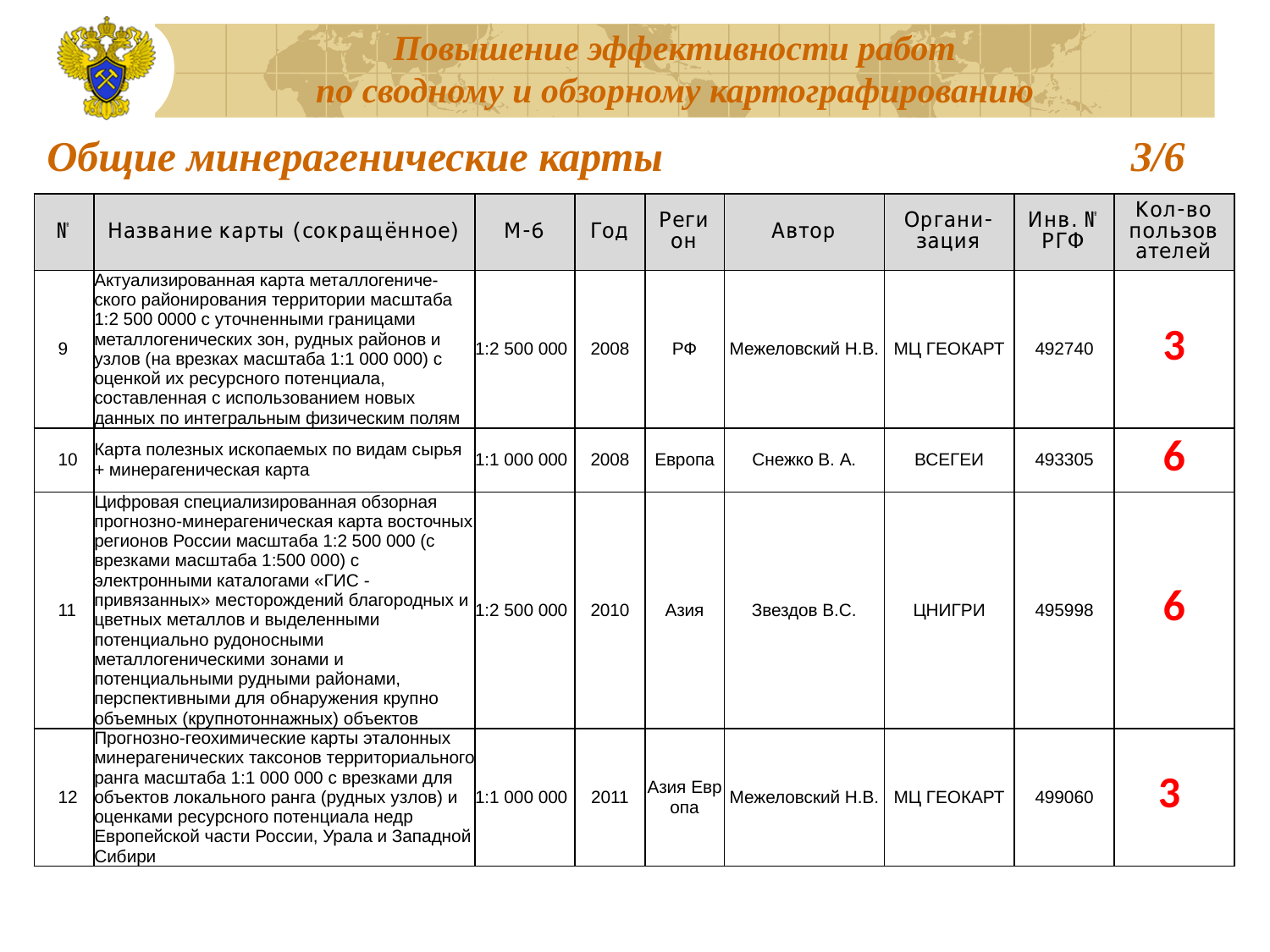

# Общие минерагенические карты	3/6
| № | Название карты (сокращённое) | М-б | Год | Регион | Автор | Органи-зация | Инв. № РГФ | Кол-во пользователей |
| --- | --- | --- | --- | --- | --- | --- | --- | --- |
| 9 | Актуализированная карта металлогениче-ского районирования территории масштаба 1:2 500 0000 с уточненными границами металлогенических зон, рудных районов и узлов (на врезках масштаба 1:1 000 000) с оценкой их ресурсного потенциала, составленная с использованием новых данных по интегральным физическим полям | 1:2 500 000 | 2008 | РФ | Межеловский Н.В. | МЦ ГЕОКАРТ | 492740 | 3 |
| 10 | Карта полезных ископаемых по видам сырья + минерагеническая карта | 1:1 000 000 | 2008 | Европа | Снежко В. А. | ВСЕГЕИ | 493305 | 6 |
| 11 | Цифровая специализированная обзорная прогнозно-минерагеническая карта восточных регионов России масштаба 1:2 500 000 (с врезками масштаба 1:500 000) с электронными каталогами «ГИС -привязанных» месторождений благородных и цветных металлов и выделенными потенциально рудоносными металлогеническими зонами и потенциальными рудными районами, перспективными для обнаружения крупно объемных (крупнотоннажных) объектов | 1:2 500 000 | 2010 | Азия | Звездов В.С. | ЦНИГРИ | 495998 | 6 |
| 12 | Прогнозно-геохимические карты эталонных минерагенических таксонов территориального ранга масштаба 1:1 000 000 с врезками для объектов локального ранга (рудных узлов) и оценками ресурсного потенциала недр Европейской части России, Урала и Западной Сибири | 1:1 000 000 | 2011 | Азия Европа | Межеловский Н.В. | МЦ ГЕОКАРТ | 499060 | 3 |